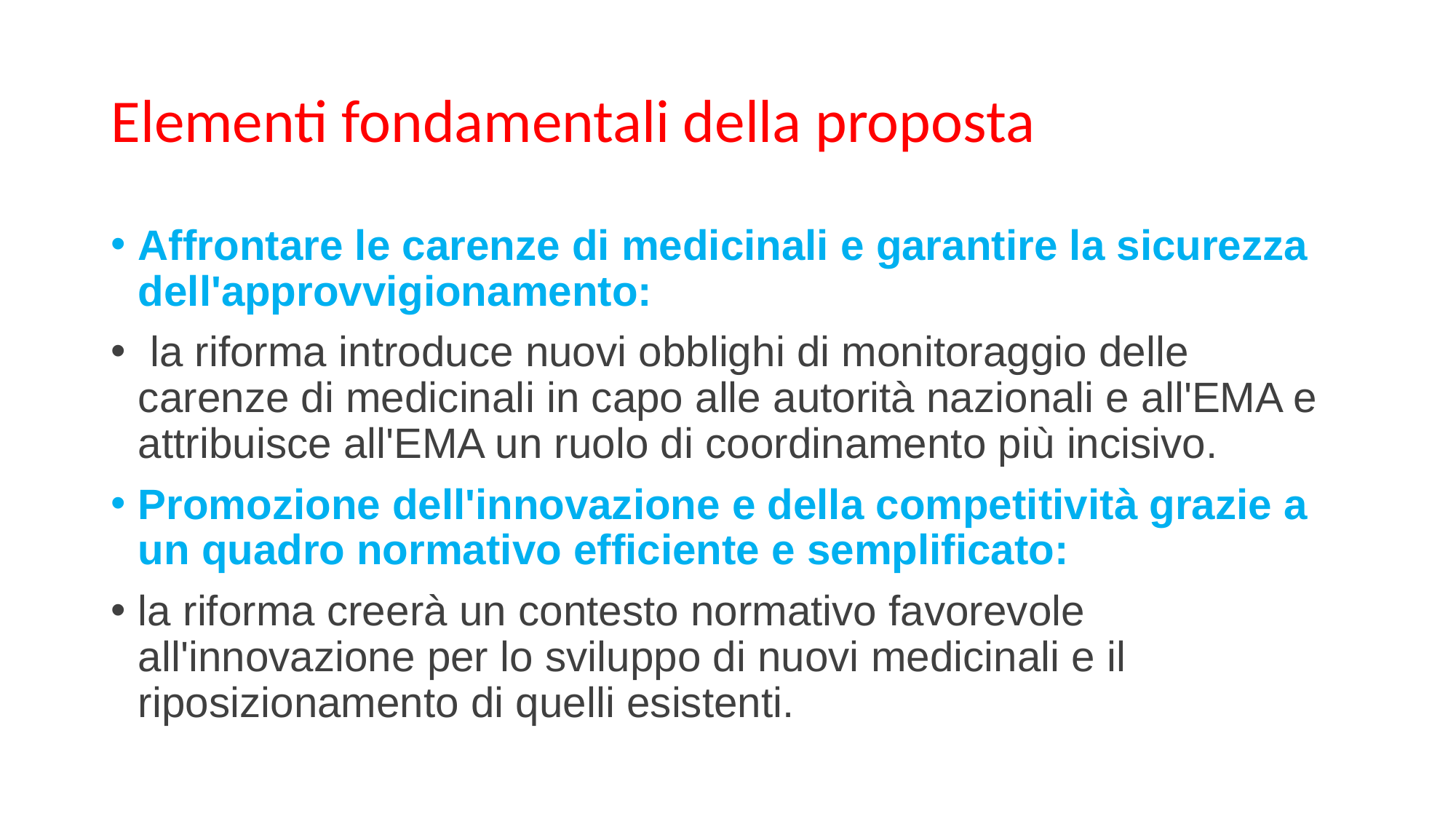

# Elementi fondamentali della proposta
Affrontare le carenze di medicinali e garantire la sicurezza dell'approvvigionamento:
 la riforma introduce nuovi obblighi di monitoraggio delle carenze di medicinali in capo alle autorità nazionali e all'EMA e attribuisce all'EMA un ruolo di coordinamento più incisivo.
Promozione dell'innovazione e della competitività grazie a un quadro normativo efficiente e semplificato:
la riforma creerà un contesto normativo favorevole all'innovazione per lo sviluppo di nuovi medicinali e il riposizionamento di quelli esistenti.